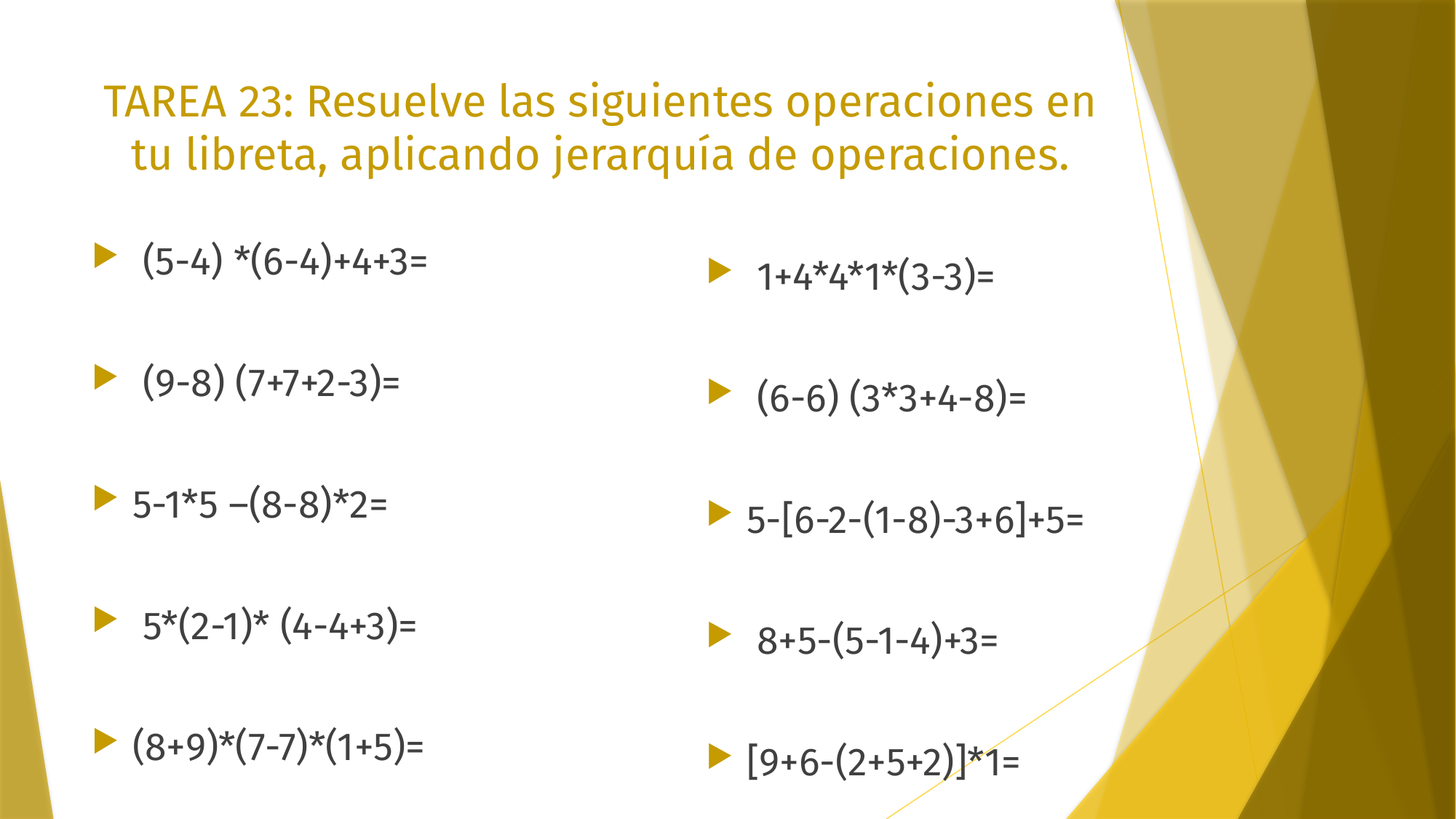

# TAREA 23: Resuelve las siguientes operaciones en tu libreta, aplicando jerarquía de operaciones.
 (5-4) *(6-4)+4+3=

 (9-8) (7+7+2-3)=

5-1*5 –(8-8)*2=

 5*(2-1)* (4-4+3)=

(8+9)*(7-7)*(1+5)=
 1+4*4*1*(3-3)=

 (6-6) (3*3+4-8)=

5-[6-2-(1-8)-3+6]+5=

 8+5-(5-1-4)+3=

[9+6-(2+5+2)]*1=